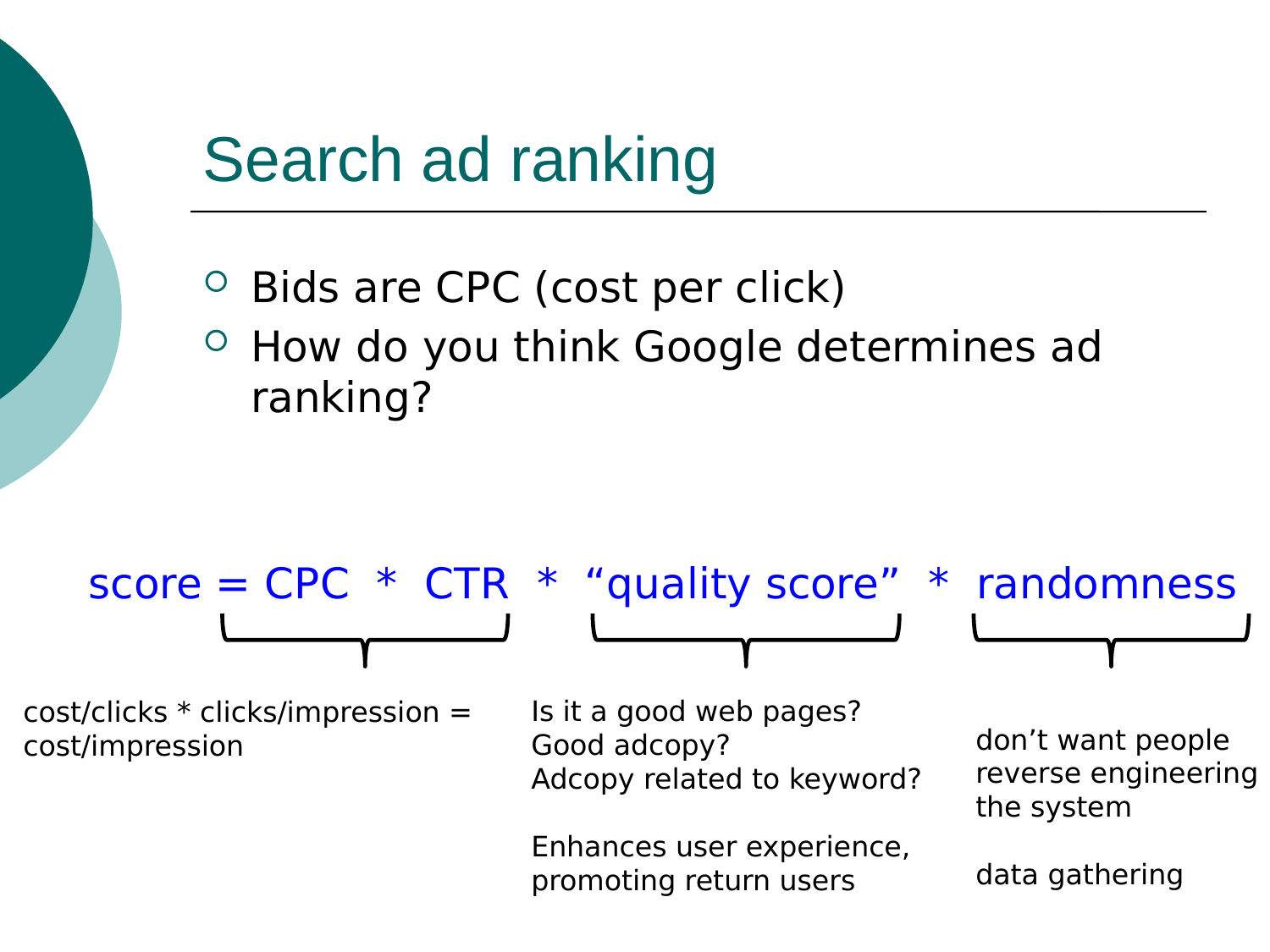

# Search ad ranking
Bids are CPC (cost per click)
How do you think Google determines ad ranking?
score = CPC  *  CTR  *  “quality score”  *  randomness

Is it a good web pages?
Good adcopy?
Adcopy related to keyword?

Enhances user experience, promoting return users
cost/clicks * clicks/impression = cost/impression
don’t want people reverse engineering the system

data gathering